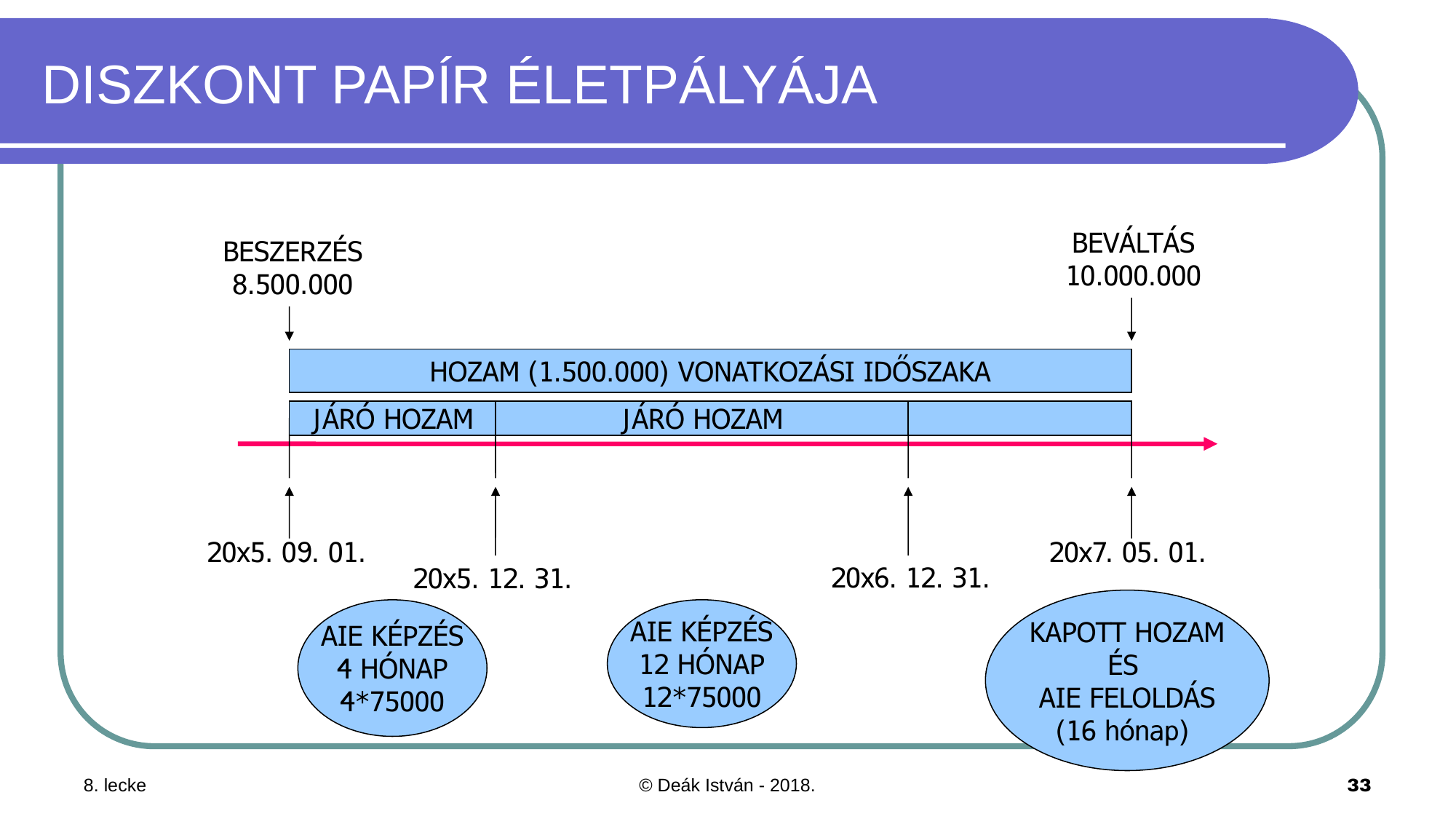

# DISZKONT PAPÍR ÉLETPÁLYÁJA
BEVÁLTÁS
10.000.000
BESZERZÉS
8.500.000

HOZAM (1.500.000) VONATKOZÁSI IDŐSZAKA
JÁRÓ HOZAM
JÁRÓ HOZAM

20x5. 09. 01.
20x7. 05. 01.
20x6. 12. 31.
20x5. 12. 31.
KAPOTT HOZAM
ÉS
AIE FELOLDÁS
(16 hónap)
AIE KÉPZÉS
12 HÓNAP
12*75000
AIE KÉPZÉS
4 HÓNAP
4*75000
8. lecke
© Deák István - 2018.
33